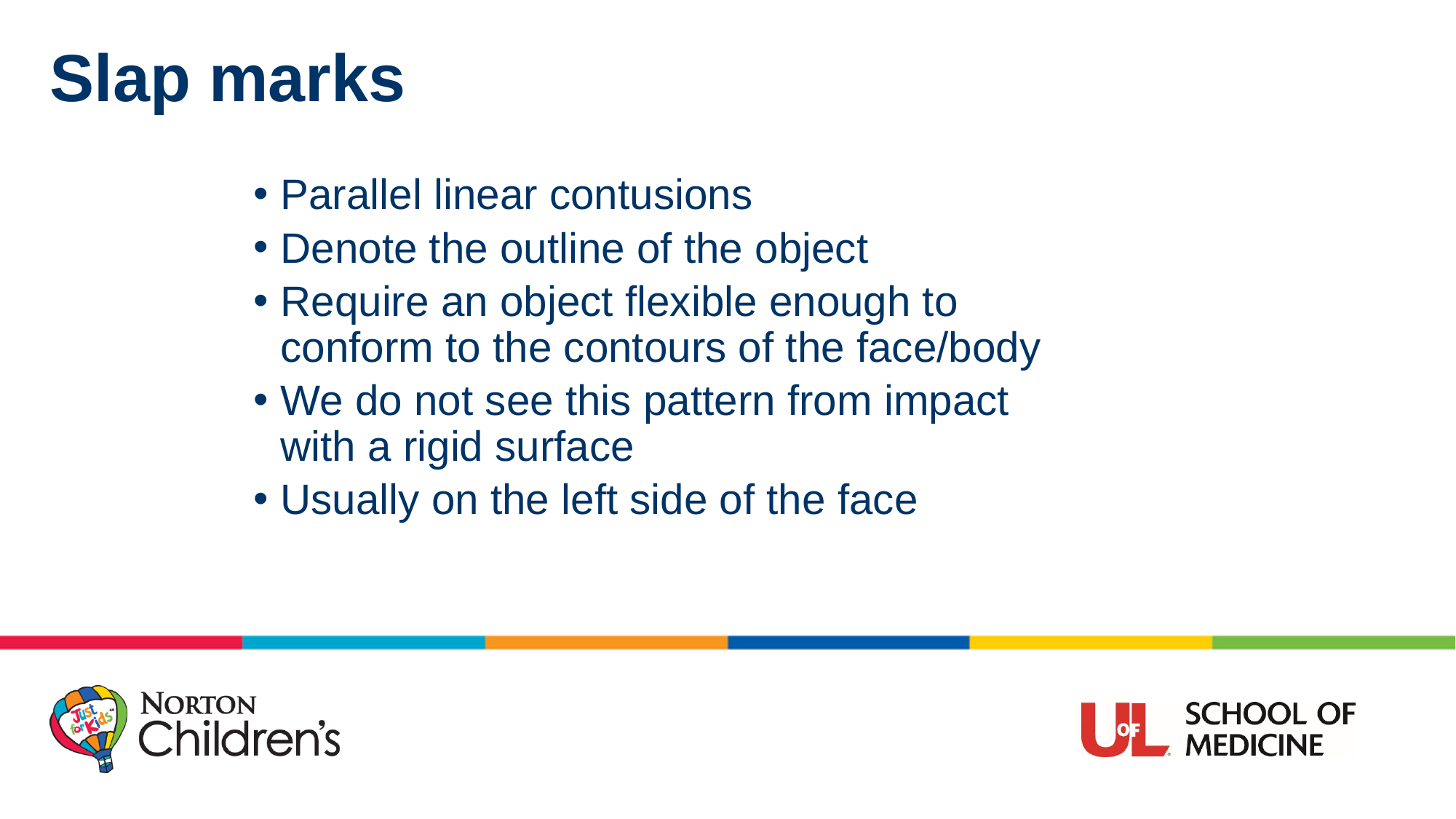

# Slap marks
Parallel linear contusions
Denote the outline of the object
Require an object flexible enough to conform to the contours of the face/body
We do not see this pattern from impact with a rigid surface
Usually on the left side of the face